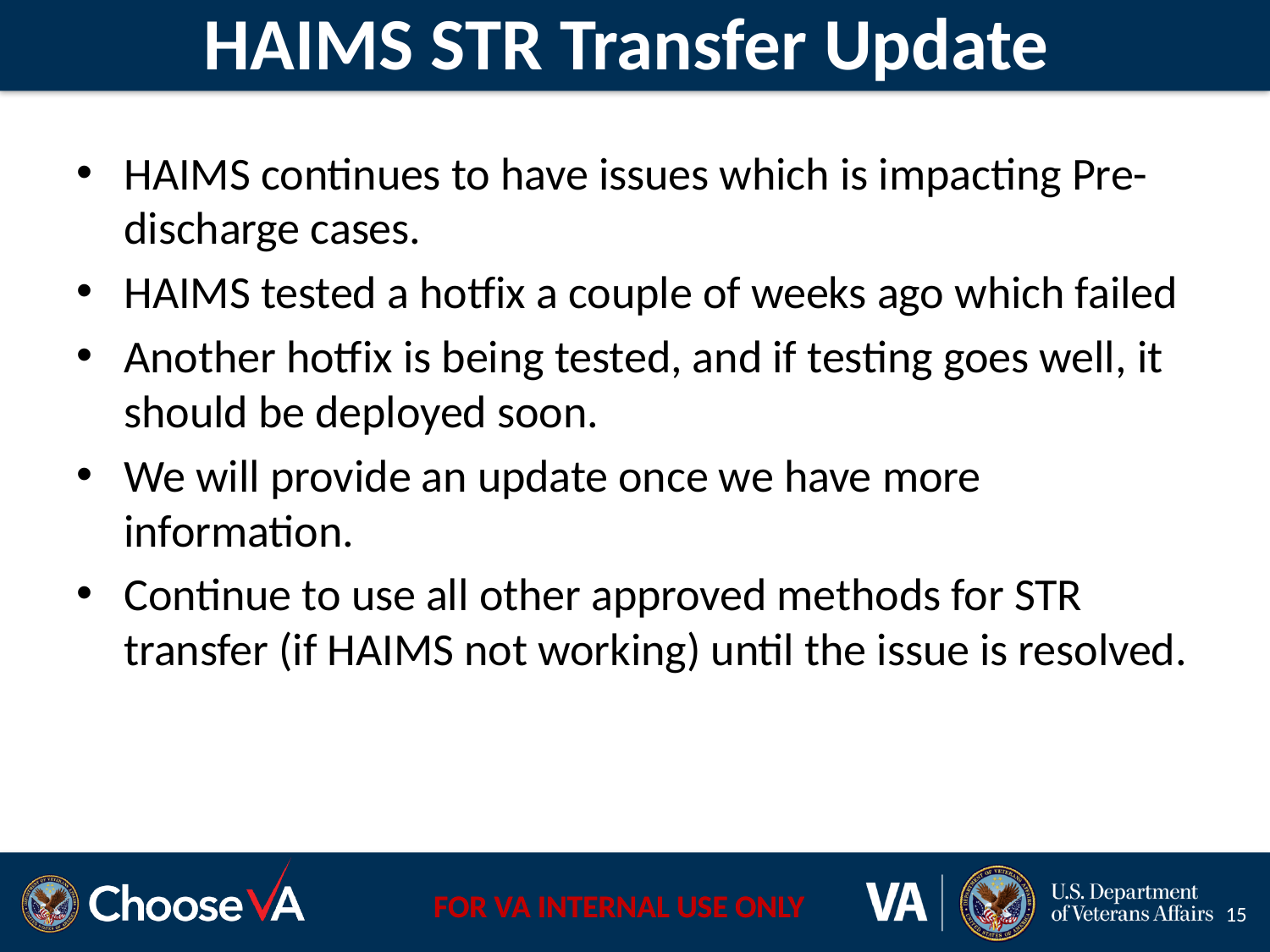

# HAIMS STR Transfer Update
HAIMS continues to have issues which is impacting Pre-discharge cases.
HAIMS tested a hotfix a couple of weeks ago which failed
Another hotfix is being tested, and if testing goes well, it should be deployed soon.
We will provide an update once we have more information.
Continue to use all other approved methods for STR transfer (if HAIMS not working) until the issue is resolved.
15